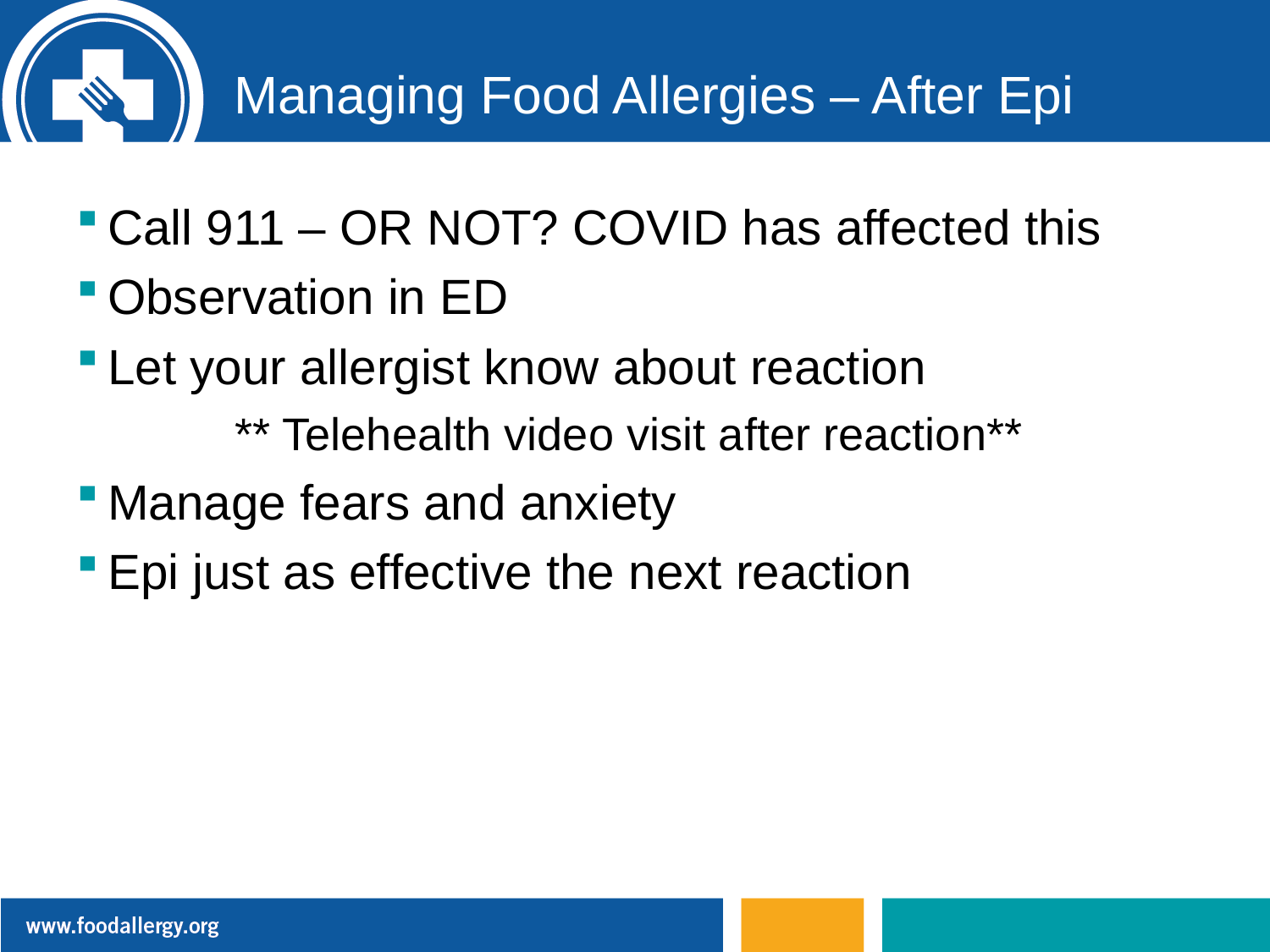

# Managing Food Allergies – After Epi
Call 911 – OR NOT? COVID has affected this
Observation in ED
Let your allergist know about reaction
	** Telehealth video visit after reaction**
Manage fears and anxiety
Epi just as effective the next reaction